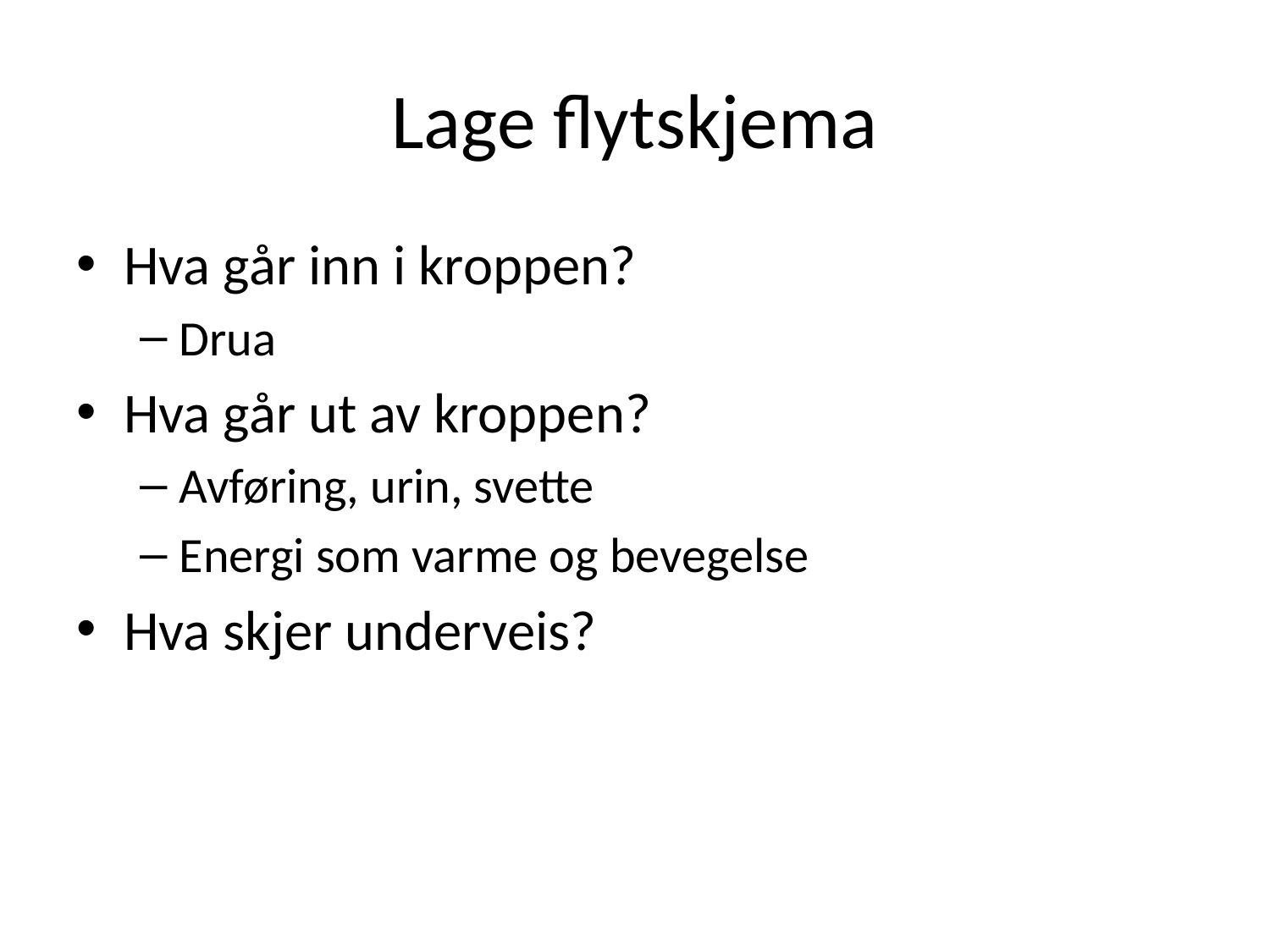

# Lage flytskjema
Hva går inn i kroppen?
Drua
Hva går ut av kroppen?
Avføring, urin, svette
Energi som varme og bevegelse
Hva skjer underveis?